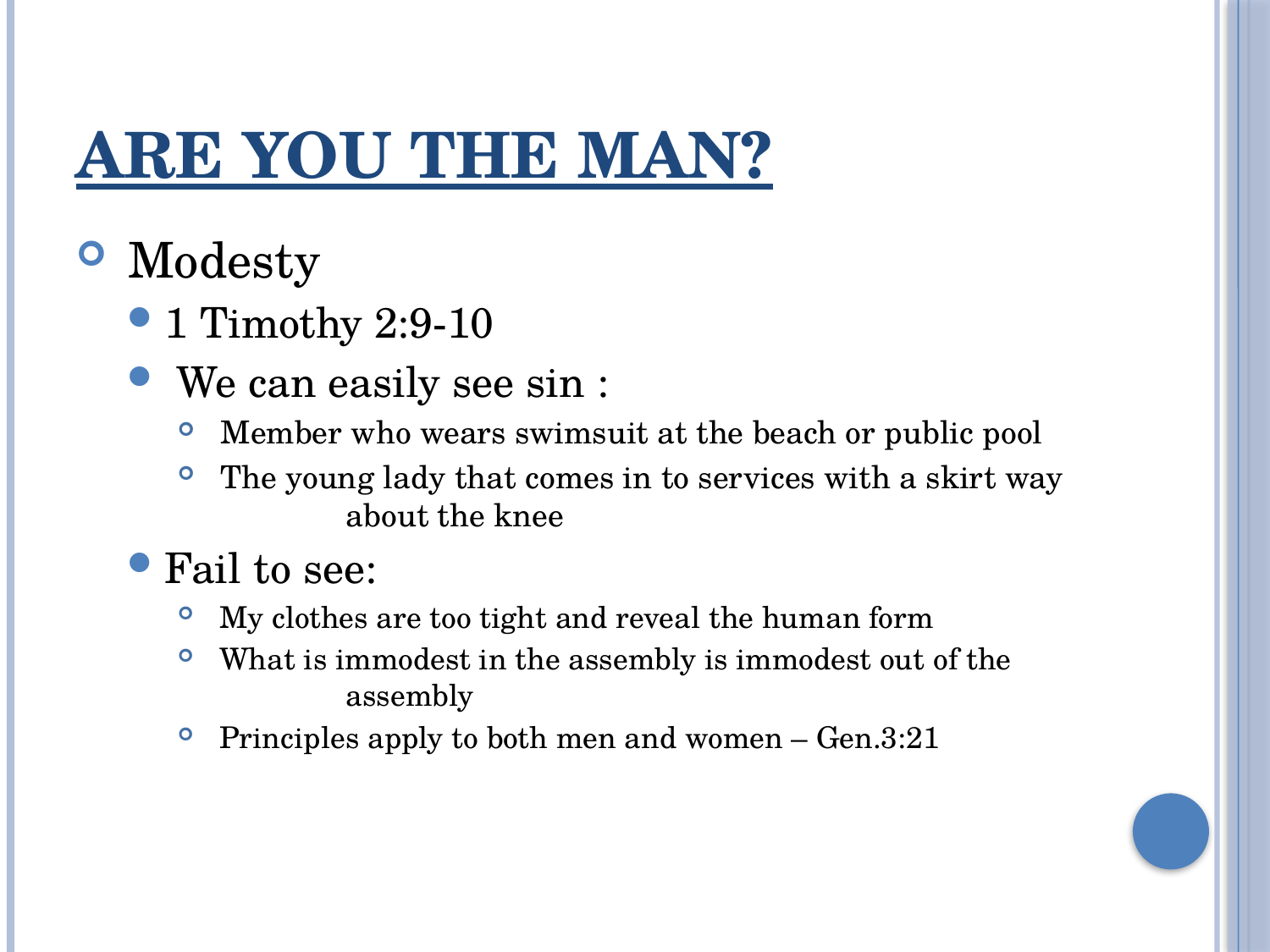

# Are You the Man?
 Modesty
1 Timothy 2:9-10
 We can easily see sin :
  Member who wears swimsuit at the beach or public pool
  The young lady that comes in to services with a skirt way 	about the knee
Fail to see:
  My clothes are too tight and reveal the human form
  What is immodest in the assembly is immodest out of the 	assembly
  Principles apply to both men and women – Gen.3:21